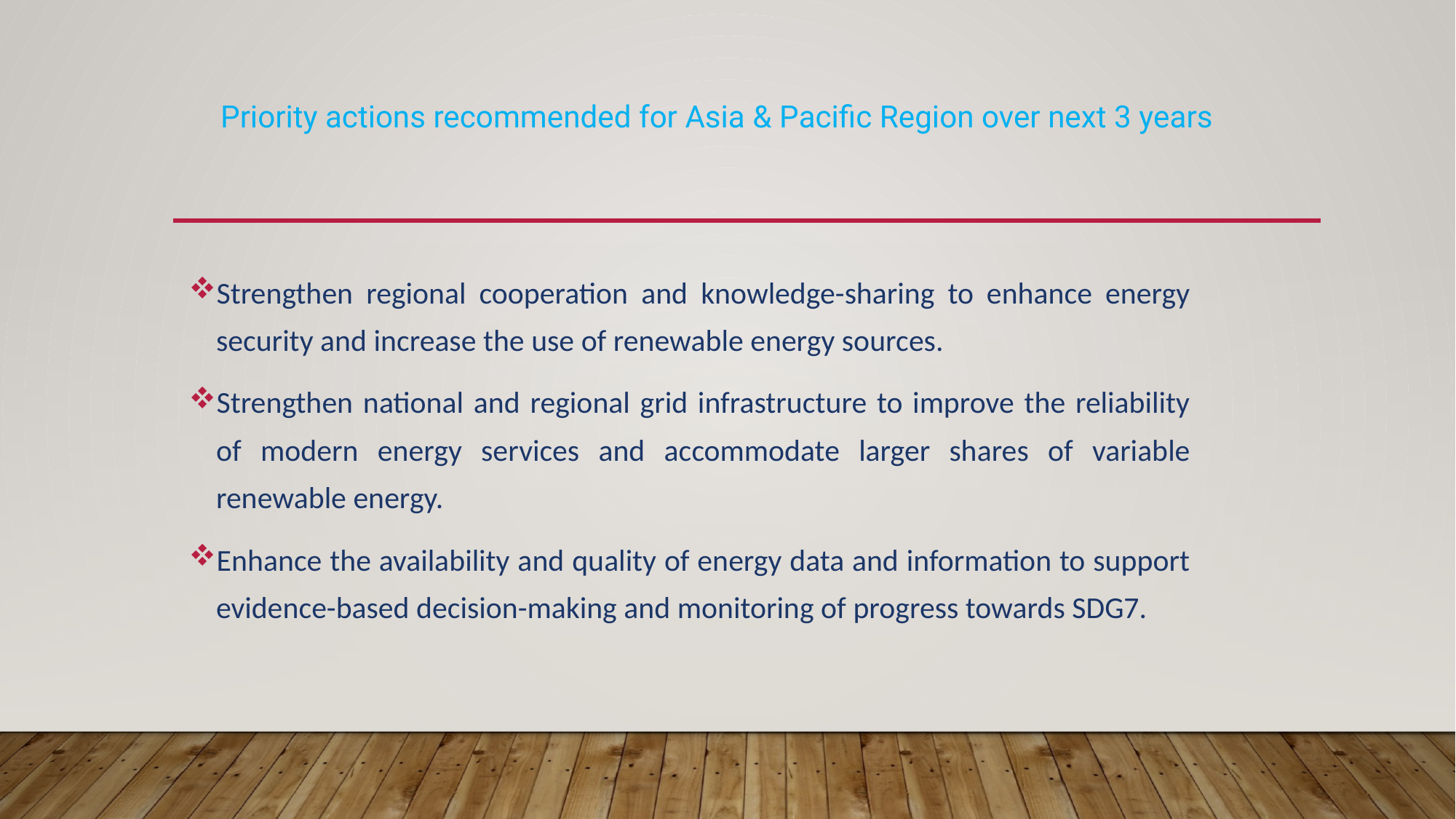

# Priority actions recommended for Asia & Pacific Region over next 3 years
Strengthen regional cooperation and knowledge-sharing to enhance energy security and increase the use of renewable energy sources.
Strengthen national and regional grid infrastructure to improve the reliability of modern energy services and accommodate larger shares of variable renewable energy.
Enhance the availability and quality of energy data and information to support evidence-based decision-making and monitoring of progress towards SDG7.